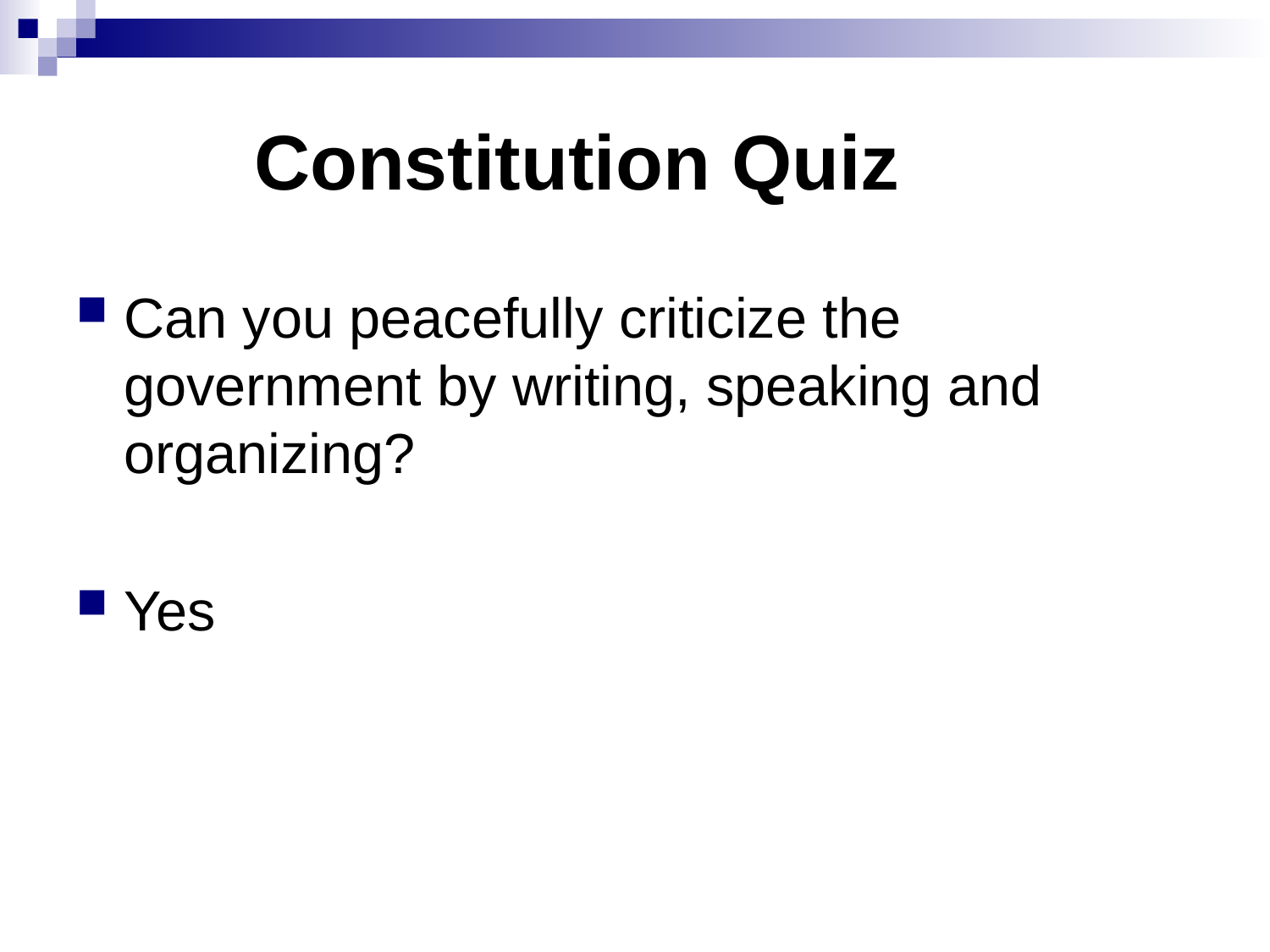

# Constitution Quiz
Can you peacefully criticize the government by writing, speaking and organizing?

Yes